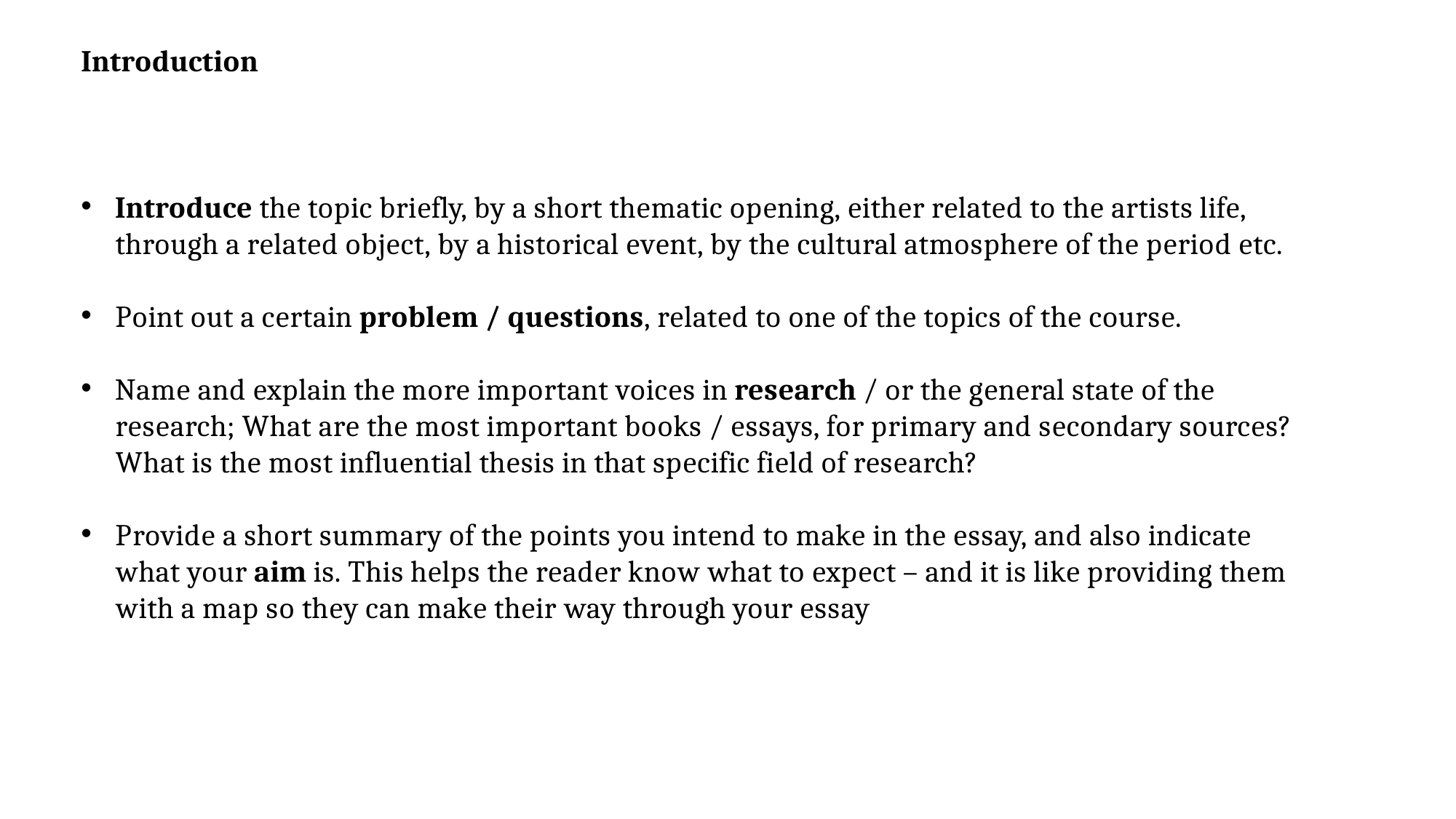

Introduction

Introduce the topic briefly, by a short thematic opening, either related to the artists life, through a related object, by a historical event, by the cultural atmosphere of the period etc.

Point out a certain problem / questions, related to one of the topics of the course.

Name and explain the more important voices in research / or the general state of the research; What are the most important books / essays, for primary and secondary sources? What is the most influential thesis in that specific field of research?

Provide a short summary of the points you intend to make in the essay, and also indicate what your aim is. This helps the reader know what to expect – and it is like providing them with a map so they can make their way through your essay